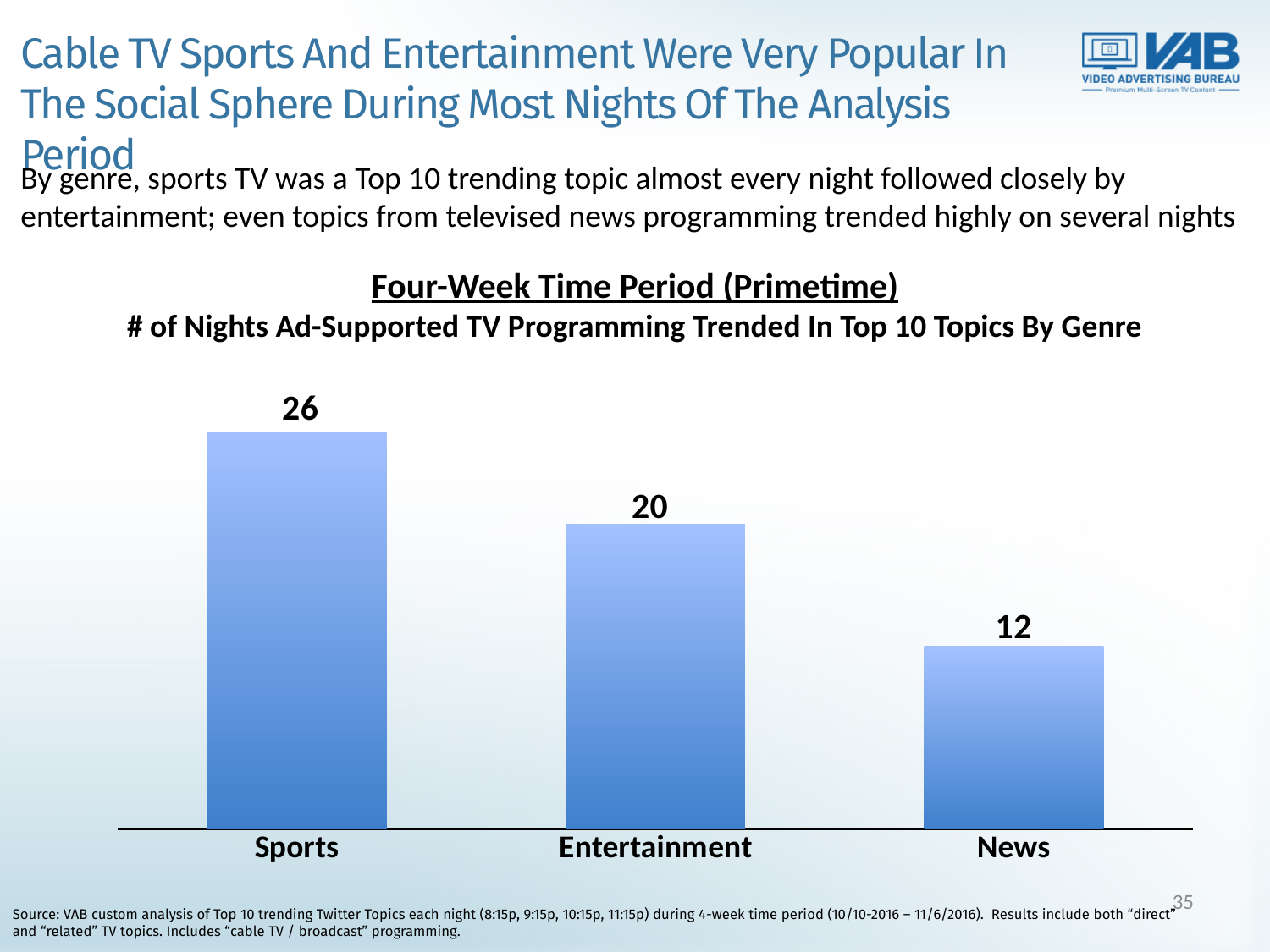

Cable TV Sports And Entertainment Were Very Popular In The Social Sphere During Most Nights Of The Analysis Period
By genre, sports TV was a Top 10 trending topic almost every night followed closely by entertainment; even topics from televised news programming trended highly on several nights
Four-Week Time Period (Primetime)
# of Nights Ad-Supported TV Programming Trended In Top 10 Topics By Genre

### Chart

| Category | Series 1 |
|---|---|
| Sports | 26.0 |
| Entertainment | 20.0 |
| News | 12.0 |
35
Source: VAB custom analysis of Top 10 trending Twitter Topics each night (8:15p, 9:15p, 10:15p, 11:15p) during 4-week time period (10/10-2016 – 11/6/2016).  Results include both “direct” and “related” TV topics. Includes “cable TV / broadcast” programming.